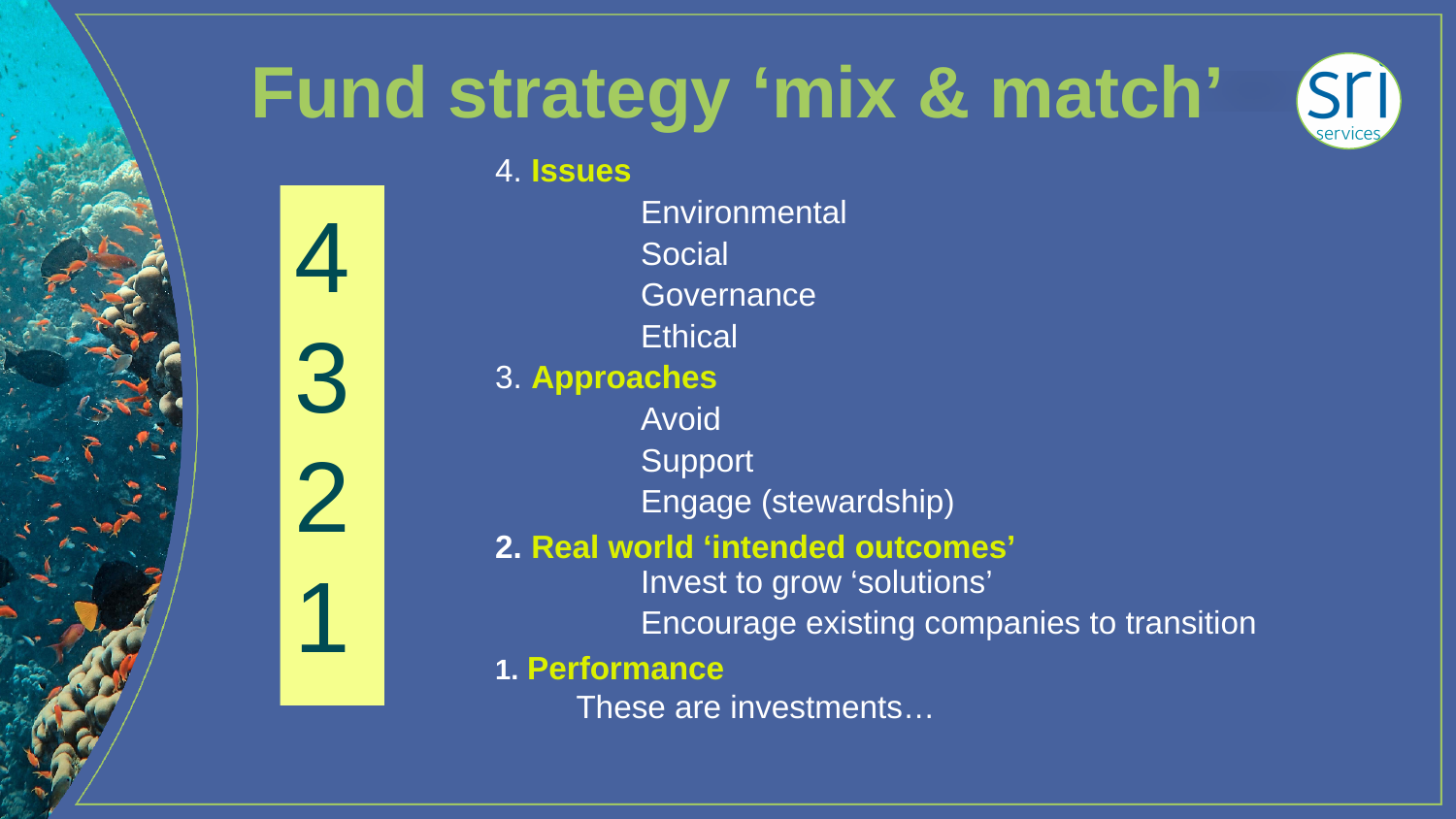

# Fund strategy ‘mix & match’
4. Issues
	Environmental
	Social
	Governance
	Ethical
3. Approaches
	Avoid
	Support
	Engage (stewardship)
2. Real world ‘intended outcomes’
	Invest to grow ‘solutions’
	Encourage existing companies to transition
1. Performance
         These are investments…

4 3 2 1